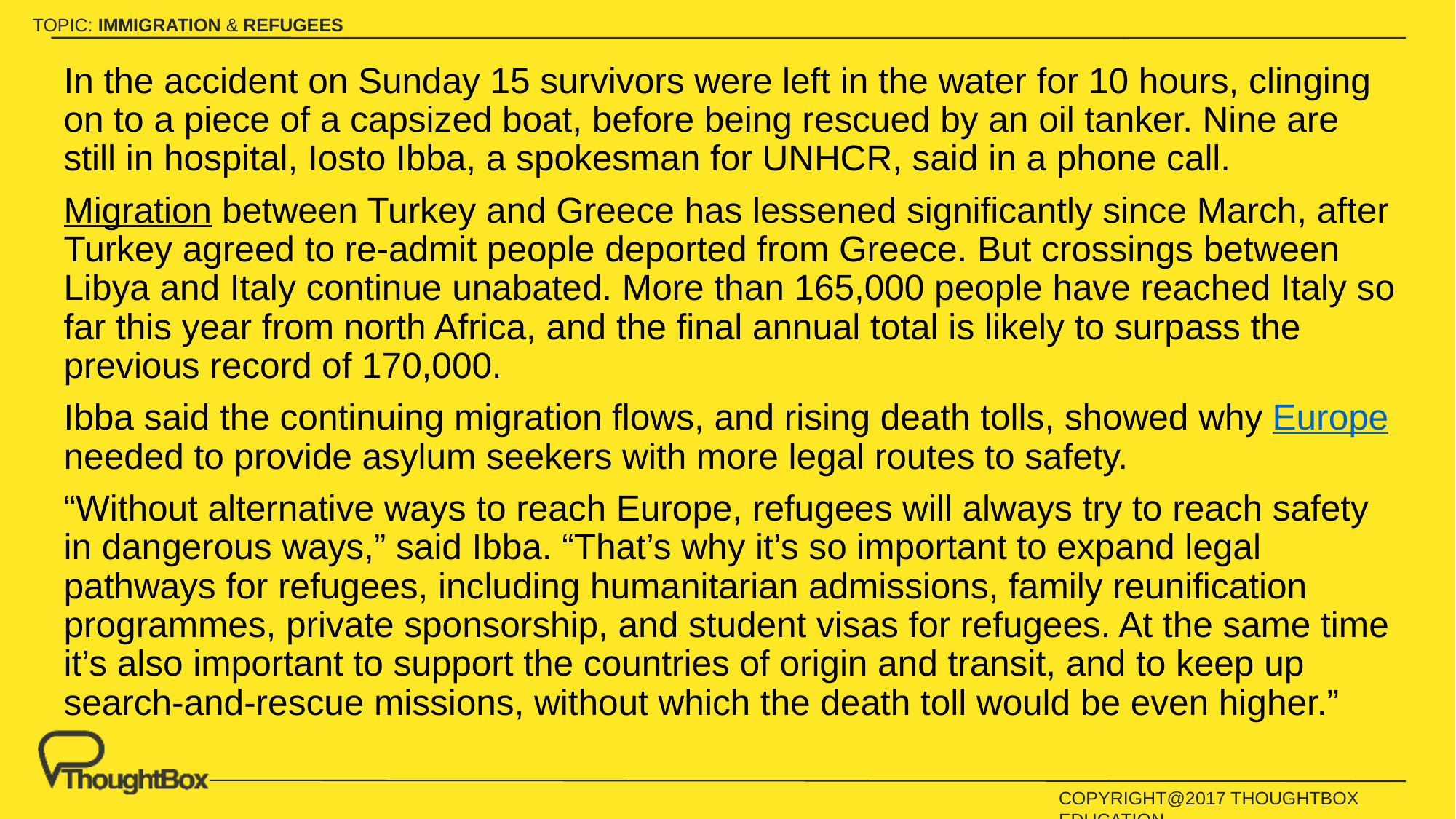

In the accident on Sunday 15 survivors were left in the water for 10 hours, clinging on to a piece of a capsized boat, before being rescued by an oil tanker. Nine are still in hospital, Iosto Ibba, a spokesman for UNHCR, said in a phone call.
Migration between Turkey and Greece has lessened significantly since March, after Turkey agreed to re-admit people deported from Greece. But crossings between Libya and Italy continue unabated. More than 165,000 people have reached Italy so far this year from north Africa, and the final annual total is likely to surpass the previous record of 170,000.
Ibba said the continuing migration flows, and rising death tolls, showed why Europe needed to provide asylum seekers with more legal routes to safety.
“Without alternative ways to reach Europe, refugees will always try to reach safety in dangerous ways,” said Ibba. “That’s why it’s so important to expand legal pathways for refugees, including humanitarian admissions, family reunification programmes, private sponsorship, and student visas for refugees. At the same time it’s also important to support the countries of origin and transit, and to keep up search-and-rescue missions, without which the death toll would be even higher.”